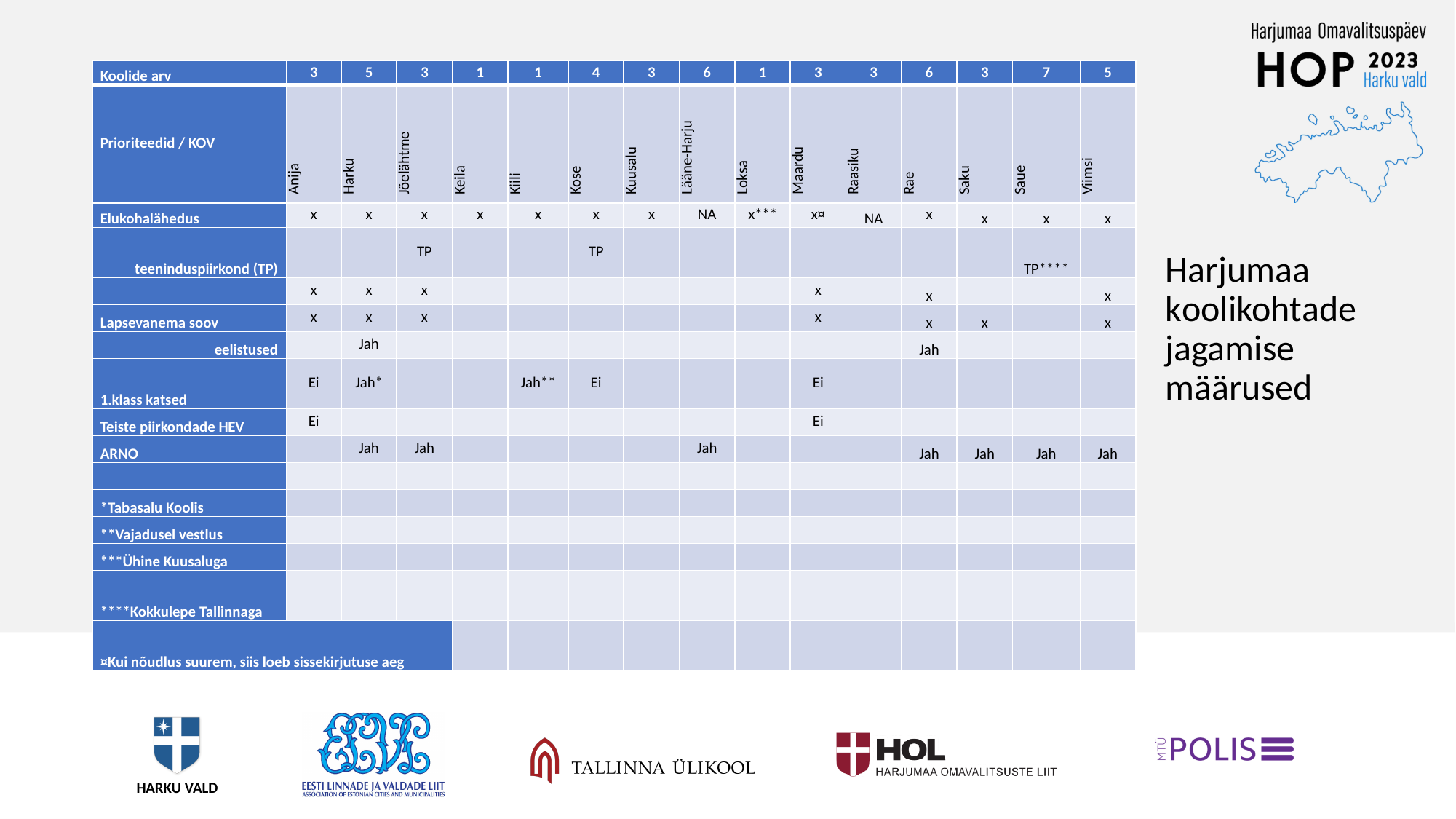

| Koolide arv | 3 | 5 | 3 | 1 | 1 | 4 | 3 | 6 | 1 | 3 | 3 | 6 | 3 | 7 | 5 |
| --- | --- | --- | --- | --- | --- | --- | --- | --- | --- | --- | --- | --- | --- | --- | --- |
| Prioriteedid / KOV | Anija | Harku | Jõelähtme | Keila | Kiili | Kose | Kuusalu | Lääne-Harju | Loksa | Maardu | Raasiku | Rae | Saku | Saue | Viimsi |
| Elukohalähedus | x | x | x | x | x | x | x | NA | x\*\*\* | x¤ | NA | x | x | x | x |
| teeninduspiirkond (TP) |  |  | TP |  |  | TP |  |  |  |  |  |  |  | TP\*\*\*\* |  |
|  | x | x | x |  |  |  |  |  |  | x |  | x |  |  | x |
| Lapsevanema soov | x | x | x |  |  |  |  |  |  | x |  | x | x |  | x |
| eelistused |  | Jah |  |  |  |  |  |  |  |  |  | Jah |  |  |  |
| 1.klass katsed | Ei | Jah\* |  |  | Jah\*\* | Ei |  |  |  | Ei |  |  |  |  |  |
| Teiste piirkondade HEV | Ei |  |  |  |  |  |  |  |  | Ei |  |  |  |  |  |
| ARNO |  | Jah | Jah |  |  |  |  | Jah |  |  |  | Jah | Jah | Jah | Jah |
|  |  |  |  |  |  |  |  |  |  |  |  |  |  |  |  |
| \*Tabasalu Koolis |  |  |  |  |  |  |  |  |  |  |  |  |  |  |  |
| \*\*Vajadusel vestlus |  |  |  |  |  |  |  |  |  |  |  |  |  |  |  |
| \*\*\*Ühine Kuusaluga |  |  |  |  |  |  |  |  |  |  |  |  |  |  |  |
| \*\*\*\*Kokkulepe Tallinnaga |  |  |  |  |  |  |  |  |  |  |  |  |  |  |  |
| ¤Kui nõudlus suurem, siis loeb sissekirjutuse aeg |  |  |  |  |  |  |  |  |  |  |  |  |  |  |  |
# Harjumaa koolikohtade jagamise määrused